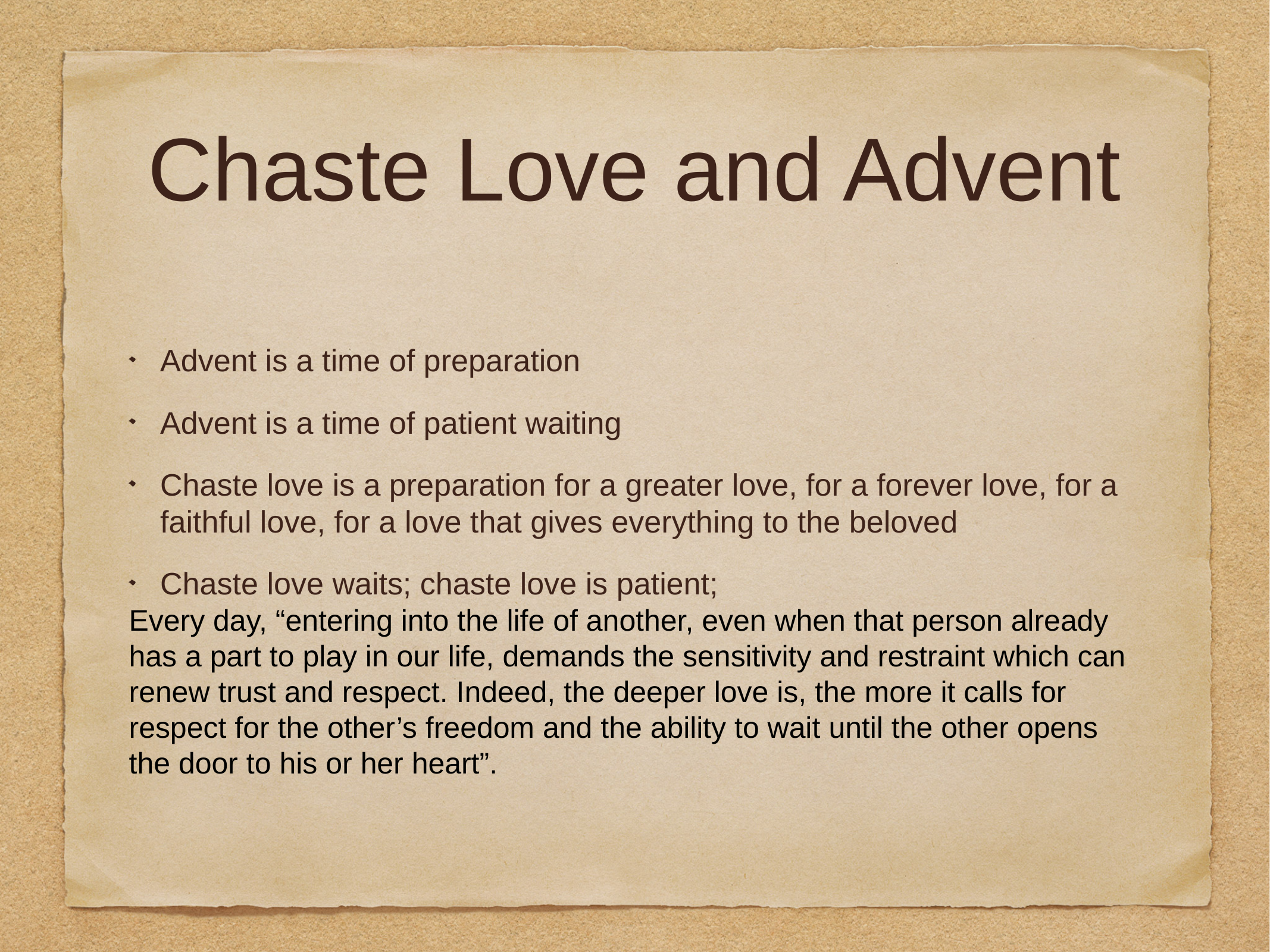

# Chaste Love and Advent
Advent is a time of preparation
Advent is a time of patient waiting
Chaste love is a preparation for a greater love, for a forever love, for a faithful love, for a love that gives everything to the beloved
Chaste love waits; chaste love is patient;
Every day, “entering into the life of another, even when that person already has a part to play in our life, demands the sensitivity and restraint which can renew trust and respect. Indeed, the deeper love is, the more it calls for respect for the other’s freedom and the ability to wait until the other opens the door to his or her heart”.